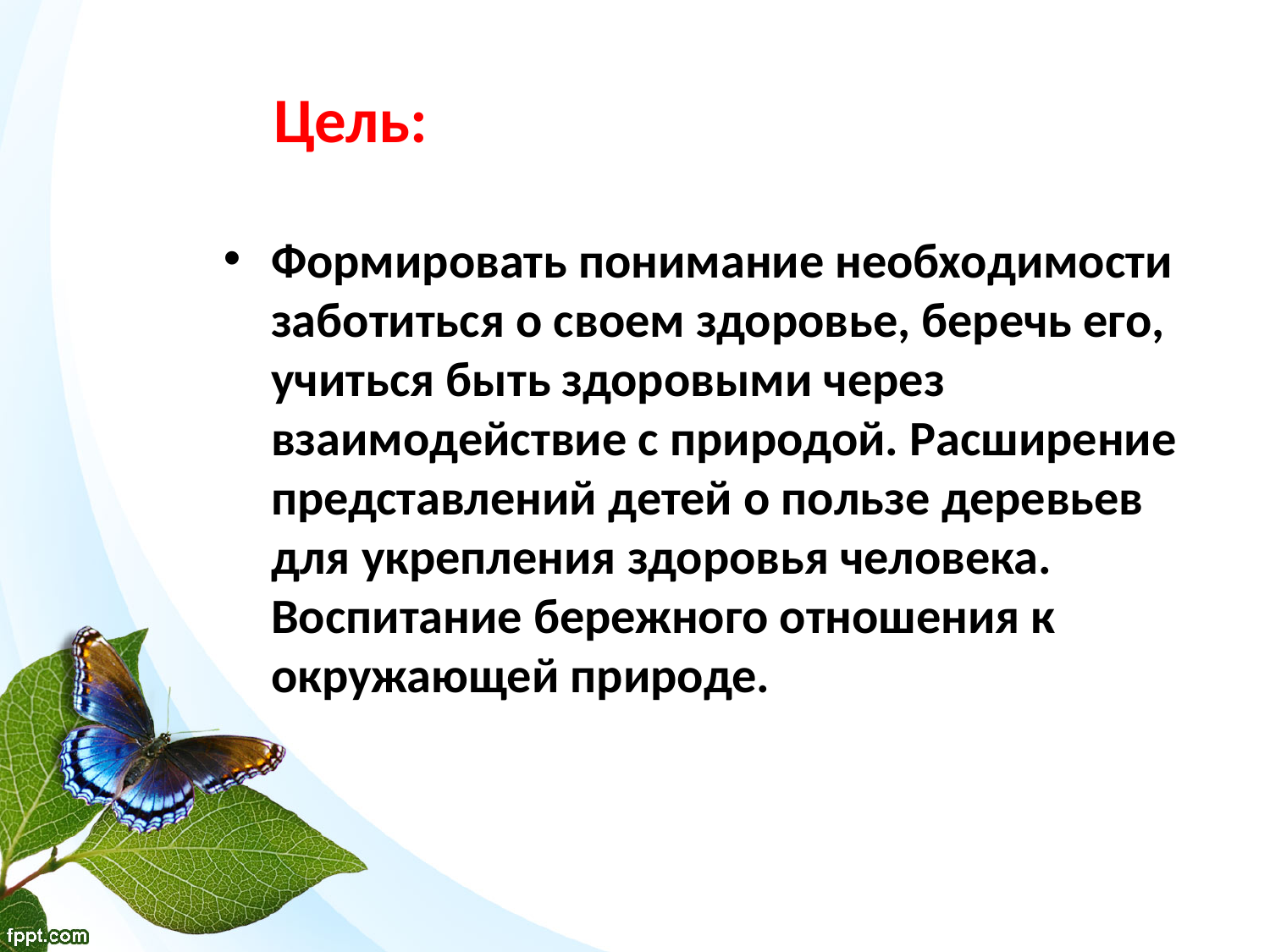

# Цель:
Формировать понимание необходимости заботиться о своем здоровье, беречь его, учиться быть здоровыми через взаимодействие с природой. Расширение представлений детей о пользе деревьев для укрепления здоровья человека. Воспитание бережного отношения к окружающей природе.